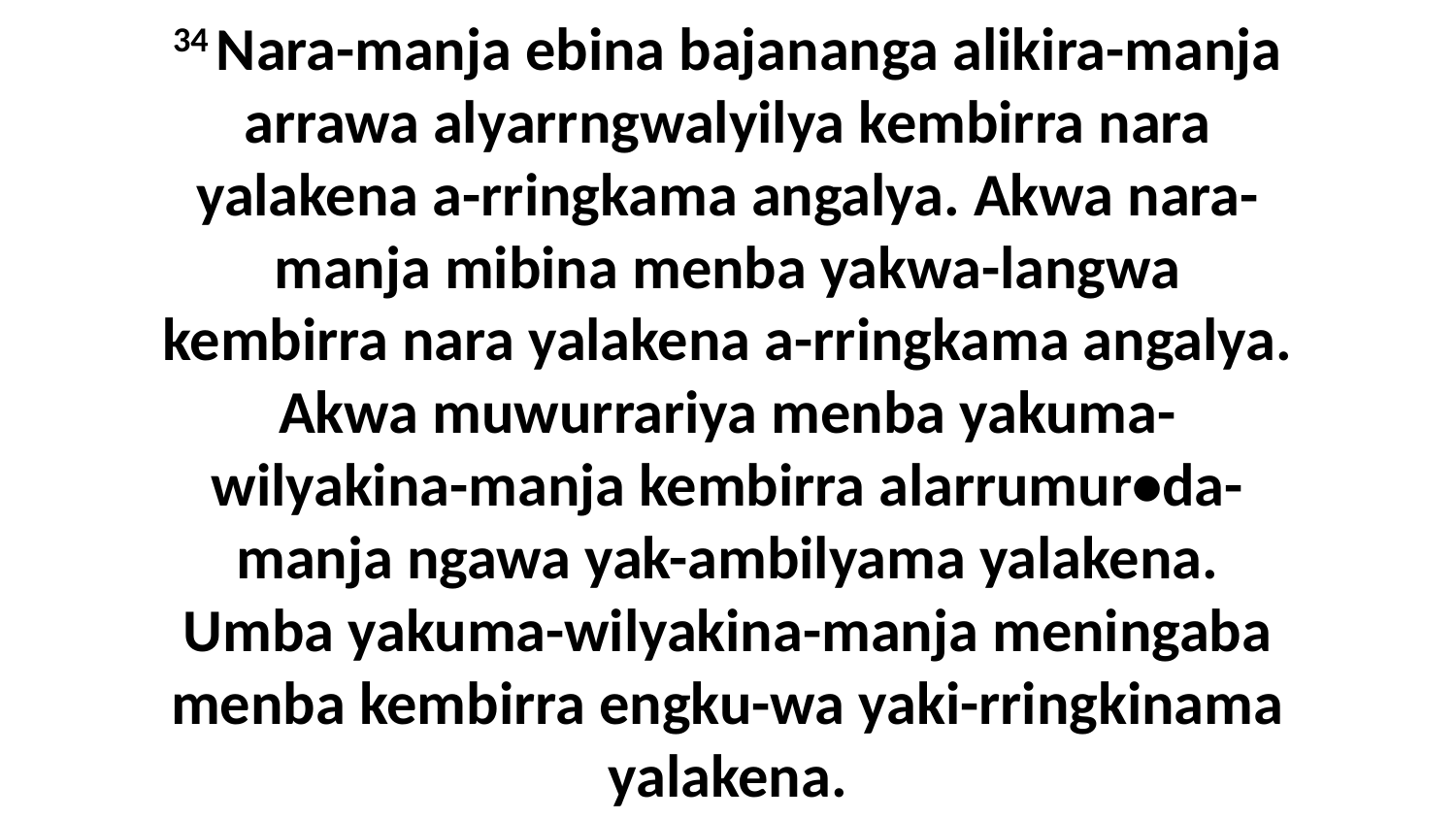

34 Nara-manja ebina bajananga alikira-manja arrawa alyarrngwalyilya kembirra nara yalakena a-rringkama angalya. Akwa nara-manja mibina menba yakwa-langwa kembirra nara yalakena a-rringkama angalya. Akwa muwurrariya menba yakuma-wilyakina-manja kembirra alarrumur•da-manja ngawa yak-ambilyama yalakena. Umba yakuma-wilyakina-manja meningaba menba kembirra engku-wa yaki-rringkinama yalakena.